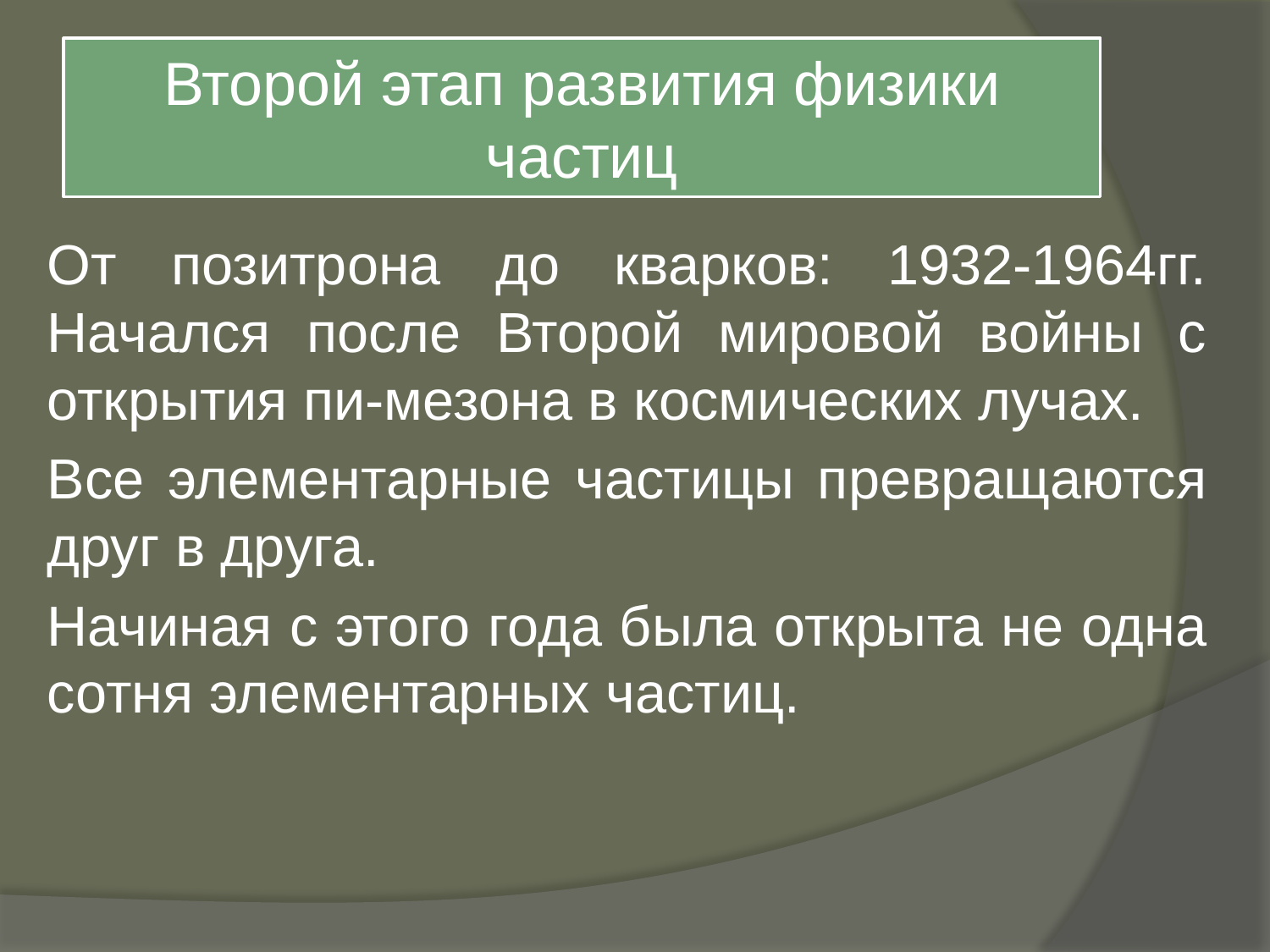

# Второй этап развития физики частиц
От позитрона до кварков: 1932-1964гг. Начался после Второй мировой войны с открытия пи-мезона в космических лучах.
Все элементарные частицы превращаются друг в друга.
Начиная с этого года была открыта не одна сотня элементарных частиц.